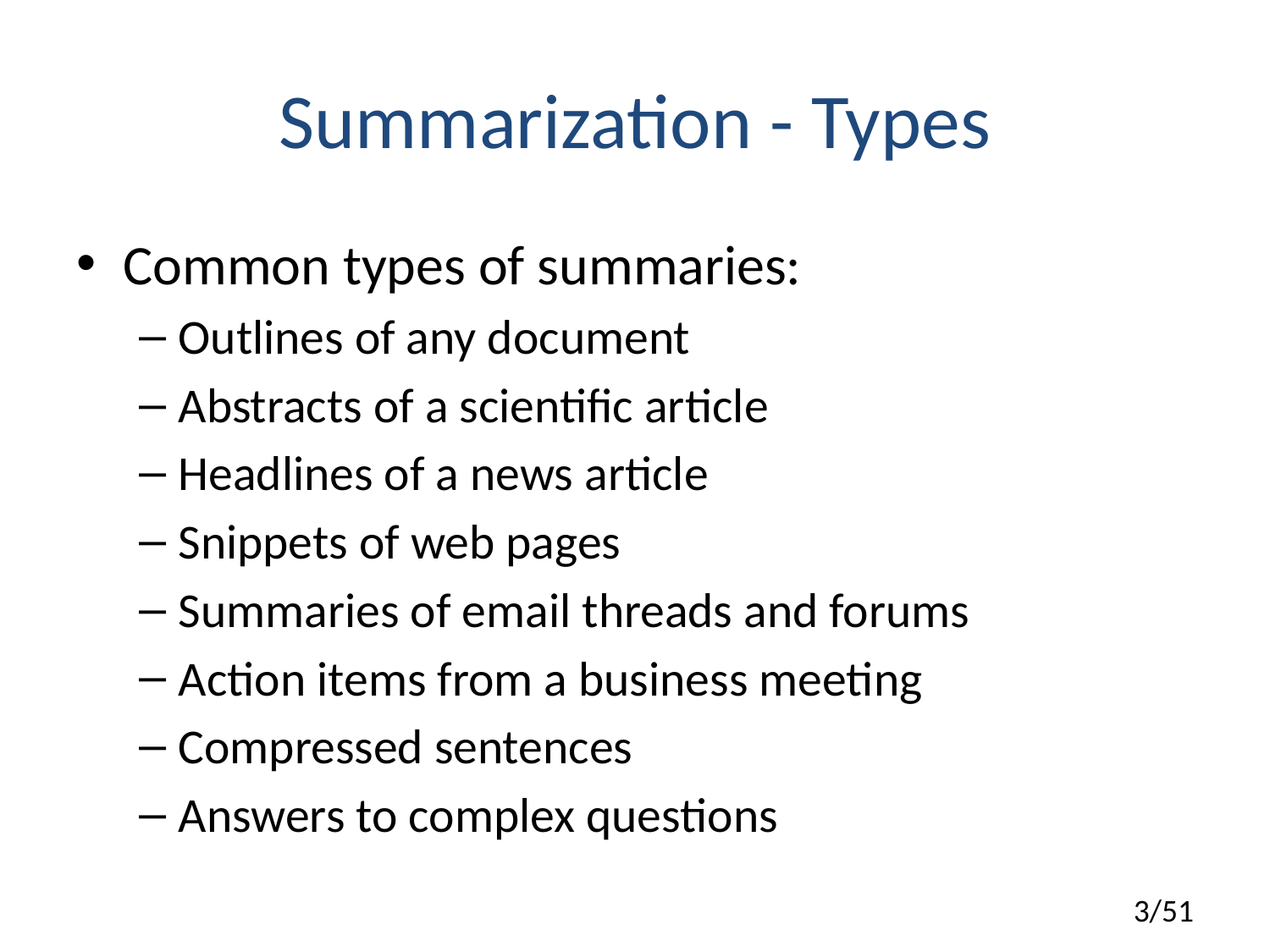

# Summarization - Types
Common types of summaries:
Outlines of any document
Abstracts of a scientific article
Headlines of a news article
Snippets of web pages
Summaries of email threads and forums
Action items from a business meeting
Compressed sentences
Answers to complex questions